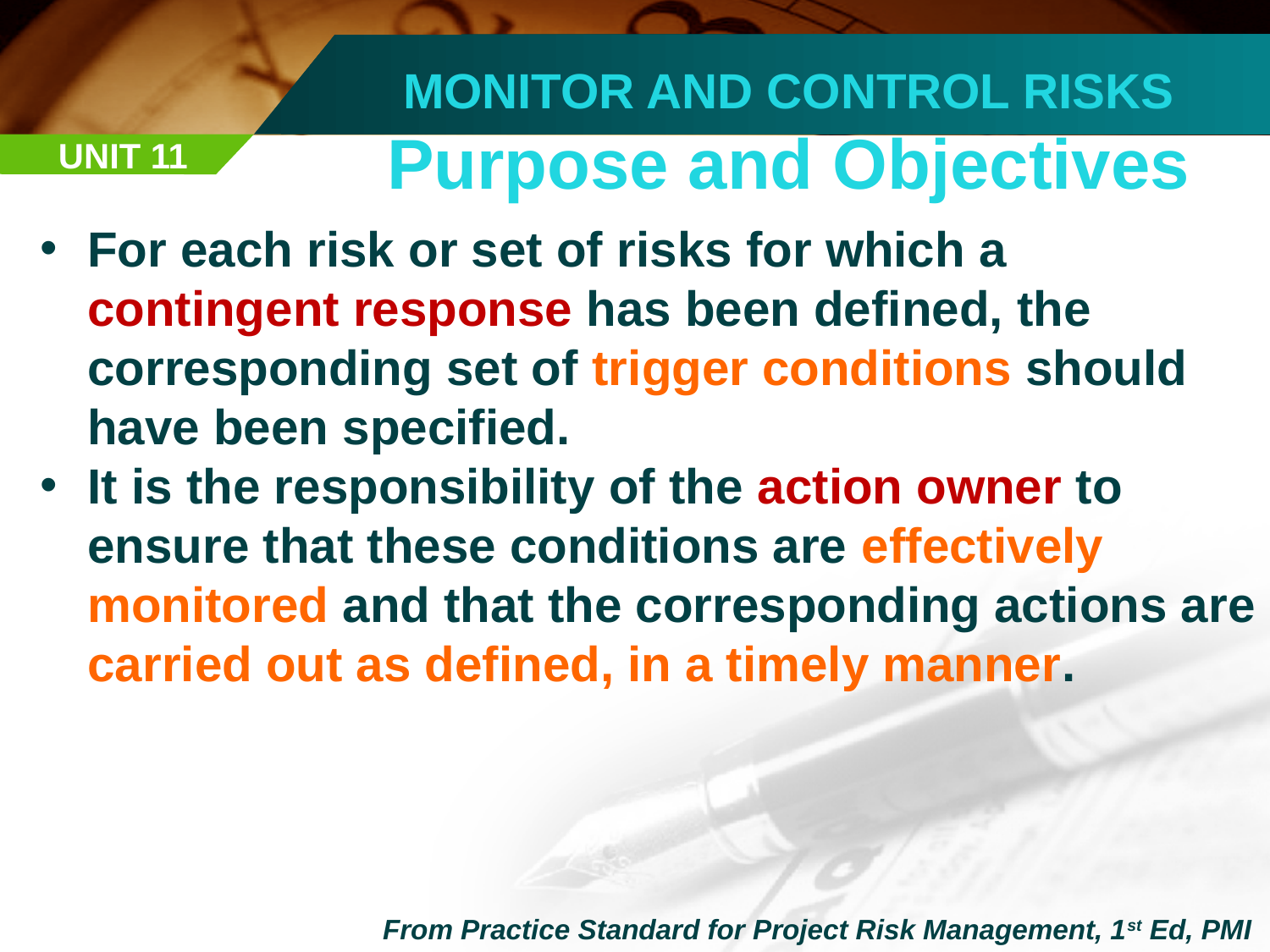

MONITOR AND CONTROL RISKS
Purpose and Objectives
UNIT 11
For each risk or set of risks for which a contingent response has been defined, the corresponding set of trigger conditions should have been specified.
It is the responsibility of the action owner to ensure that these conditions are effectively monitored and that the corresponding actions are carried out as defined, in a timely manner.
From Practice Standard for Project Risk Management, 1st Ed, PMI